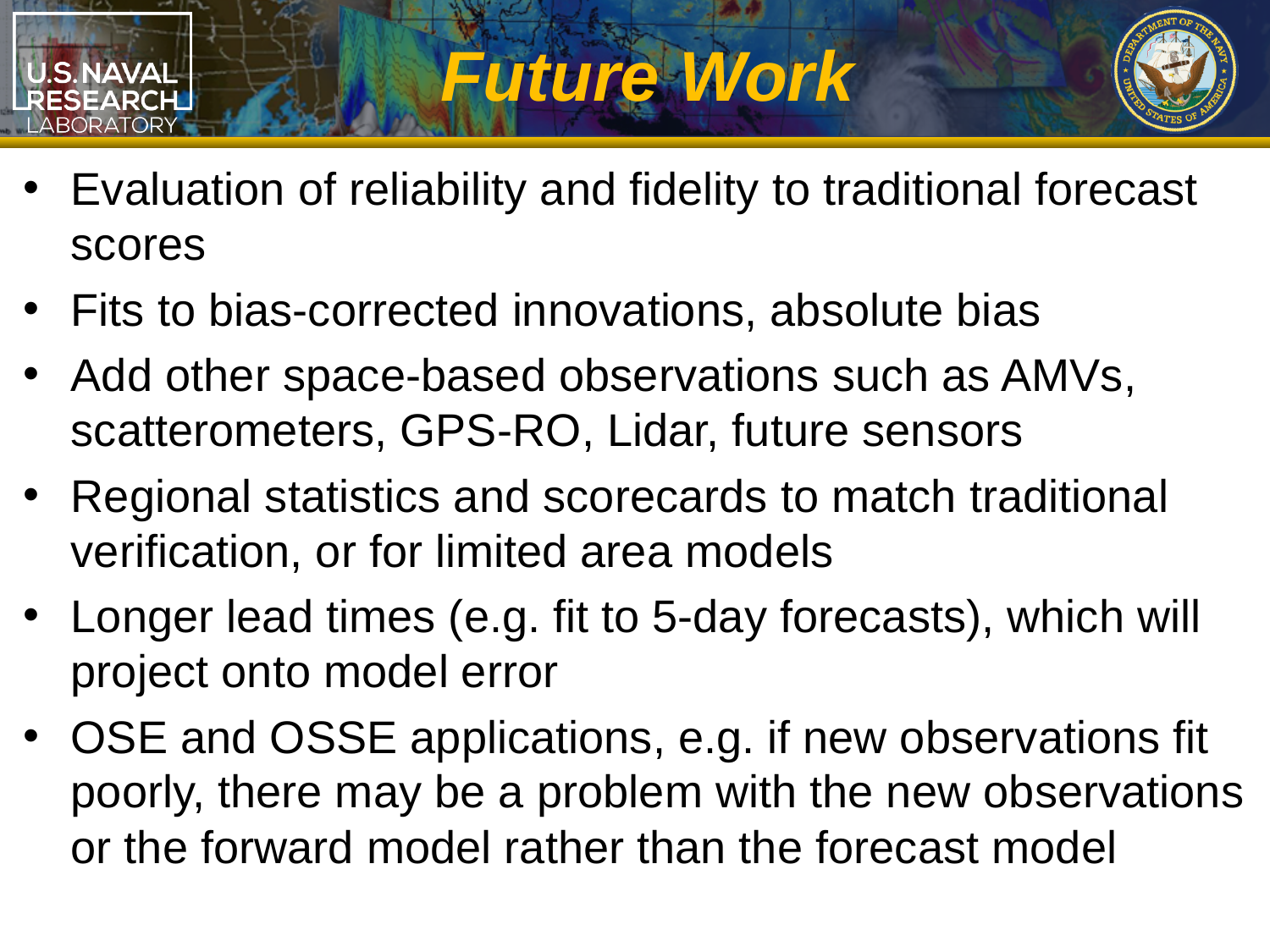

Future Work
Evaluation of reliability and fidelity to traditional forecast scores
Fits to bias-corrected innovations, absolute bias
Add other space-based observations such as AMVs, scatterometers, GPS-RO, Lidar, future sensors
Regional statistics and scorecards to match traditional verification, or for limited area models
Longer lead times (e.g. fit to 5-day forecasts), which will project onto model error
OSE and OSSE applications, e.g. if new observations fit poorly, there may be a problem with the new observations or the forward model rather than the forecast model